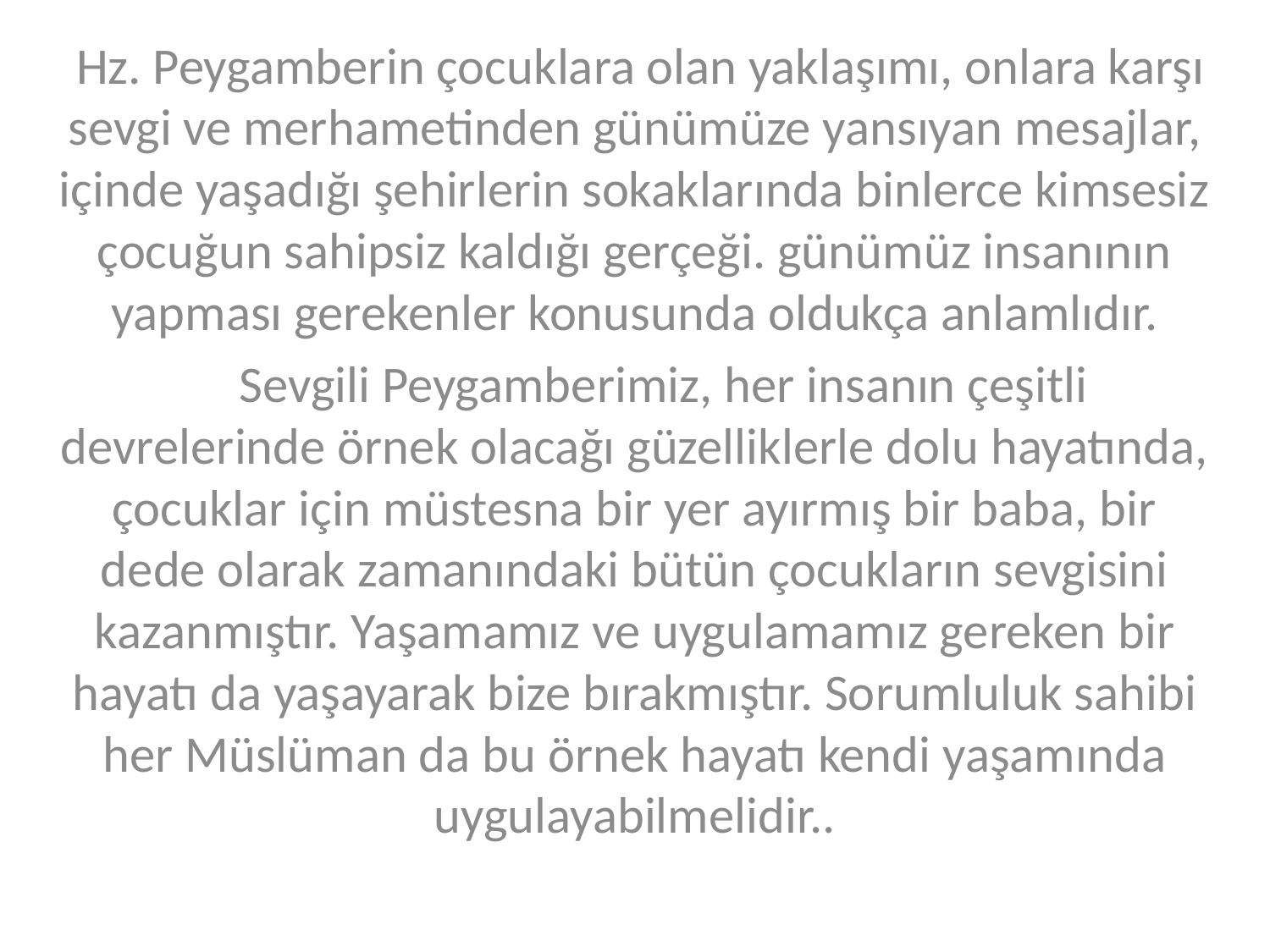

Hz. Peygamberin çocuklara olan yaklaşımı, onlara karşı sevgi ve merhametinden günümüze yansıyan mesajlar, içinde yaşadığı şehirlerin sokaklarında binlerce kimsesiz çocuğun sahipsiz kaldığı gerçeği. günümüz insanının yapması gerekenler konusunda oldukça anlamlıdır.
     Sevgili Peygamberimiz, her insanın çeşitli devrelerinde örnek olacağı güzelliklerle dolu hayatında, çocuklar için müstesna bir yer ayırmış bir baba, bir dede olarak zamanındaki bütün çocukların sevgisini kazanmıştır. Yaşamamız ve uygulamamız gereken bir hayatı da yaşayarak bize bırakmıştır. Sorumluluk sahibi her Müslüman da bu örnek hayatı kendi yaşamında uygulayabilmelidir..